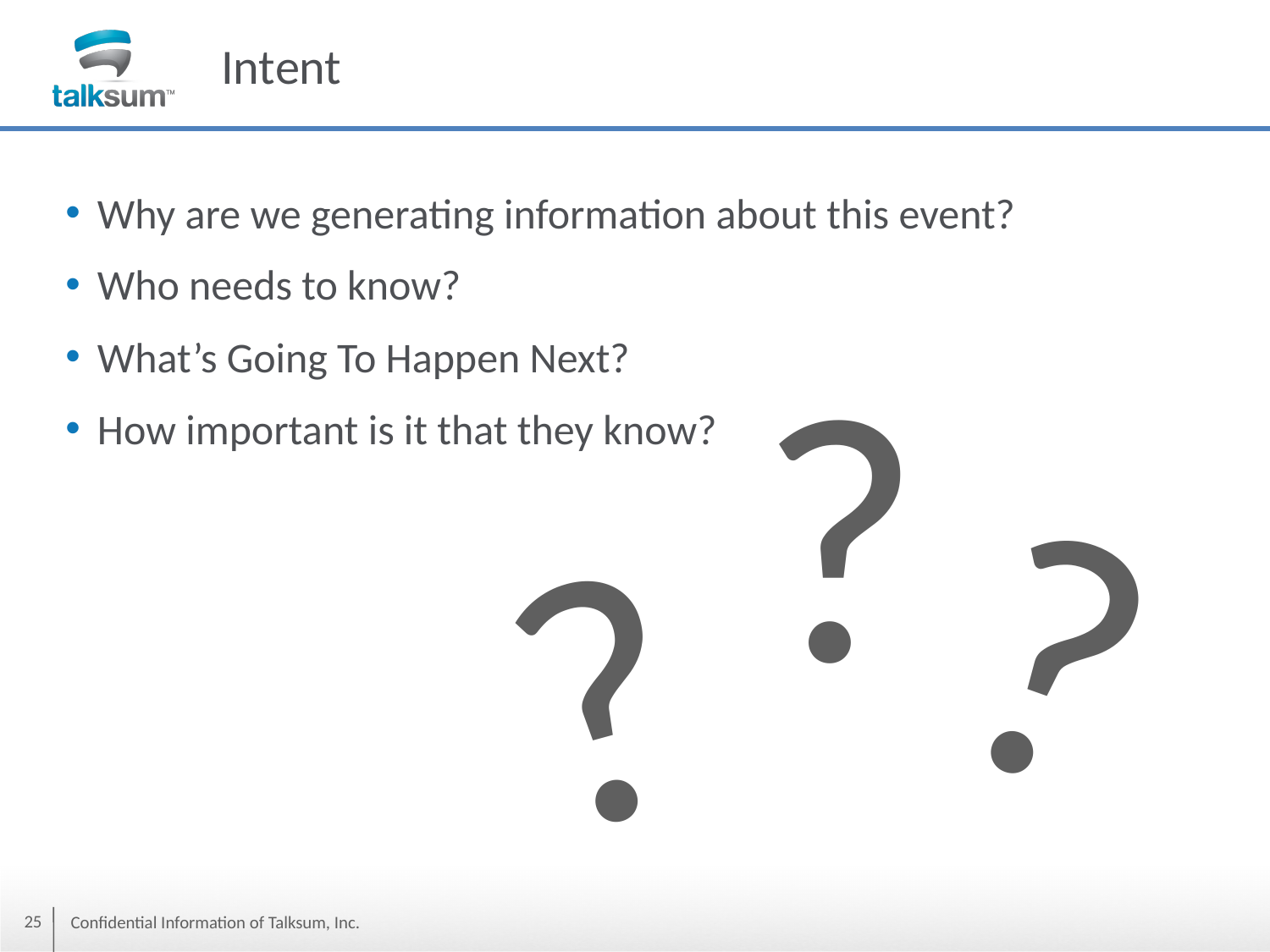

# Intent
Why are we generating information about this event?
Who needs to know?
What’s Going To Happen Next?
How important is it that they know?

?
?
?